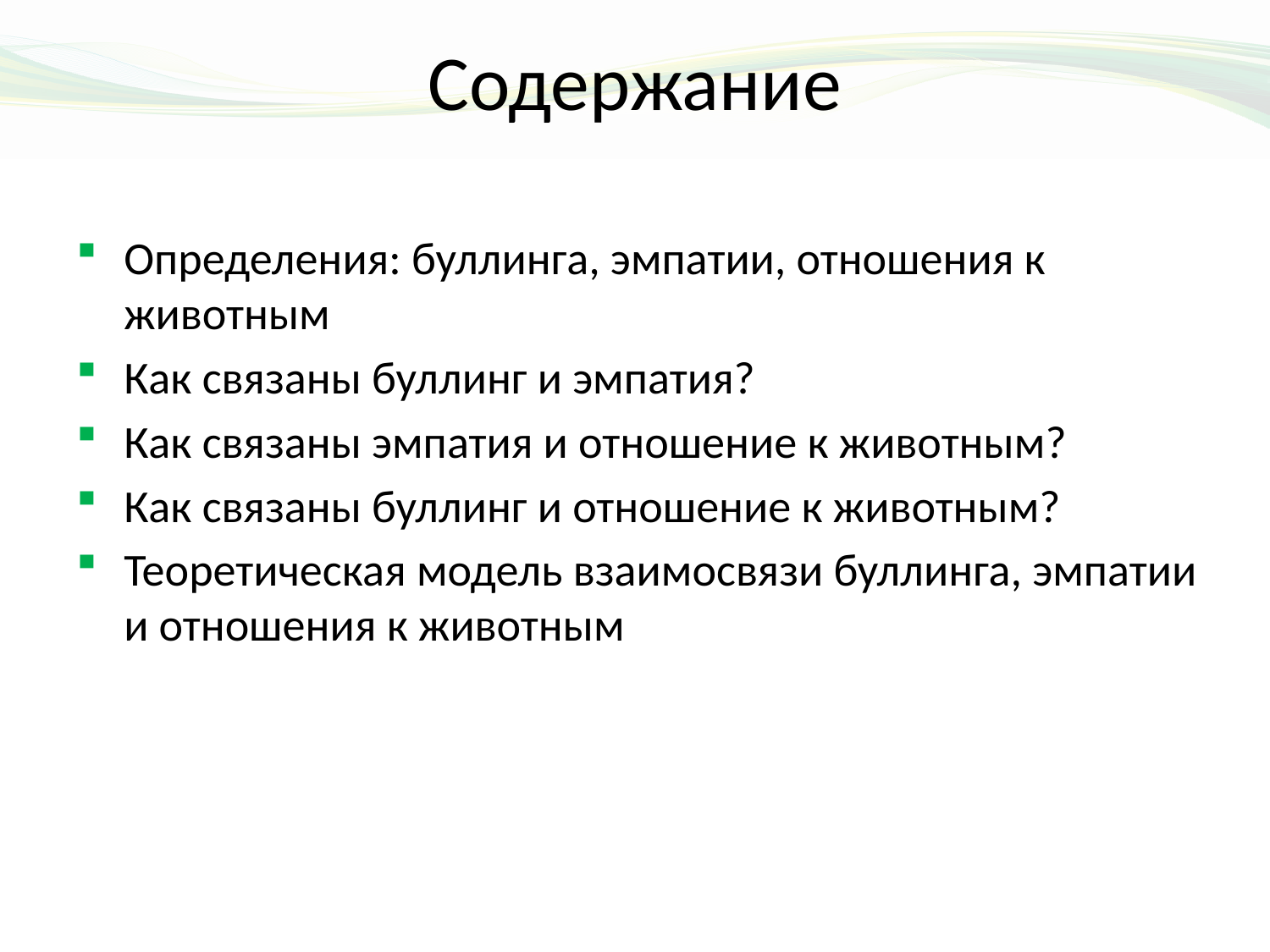

# Содержание
Определения: буллинга, эмпатии, отношения к животным
Как связаны буллинг и эмпатия?
Как связаны эмпатия и отношение к животным?
Как связаны буллинг и отношение к животным?
Теоретическая модель взаимосвязи буллинга, эмпатии и отношения к животным